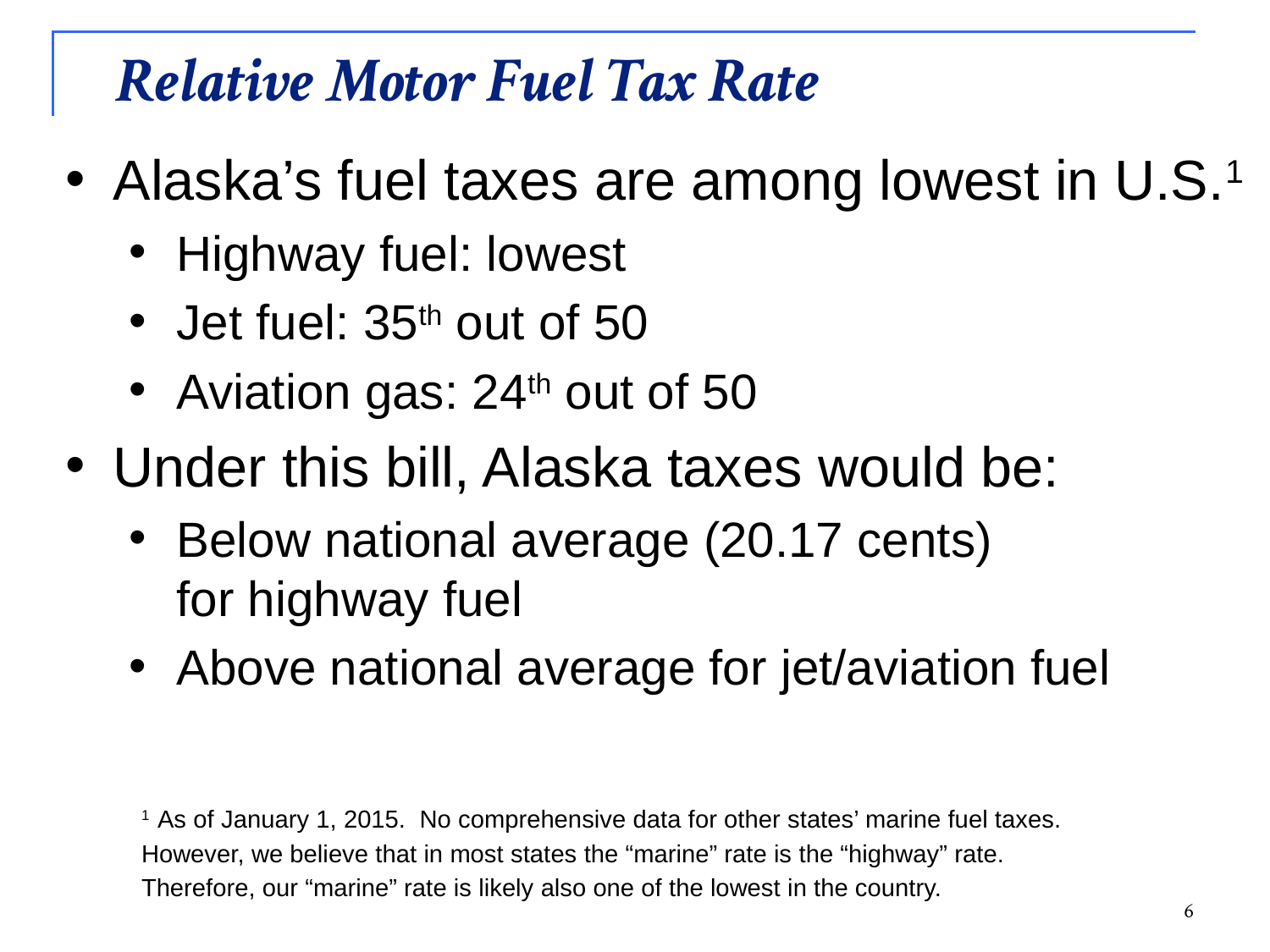

Relative Motor Fuel Tax Rate
Alaska’s fuel taxes are among lowest in U.S.1
Highway fuel: lowest
Jet fuel: 35th out of 50
Aviation gas: 24th out of 50
Under this bill, Alaska taxes would be:
Below national average (20.17 cents)
for highway fuel
Above national average for jet/aviation fuel

1  As of January 1, 2015.  No comprehensive data for other states’ marine fuel taxes.
However, we believe that in most states the “marine” rate is the “highway” rate.
Therefore, our “marine” rate is likely also one of the lowest in the country.
6